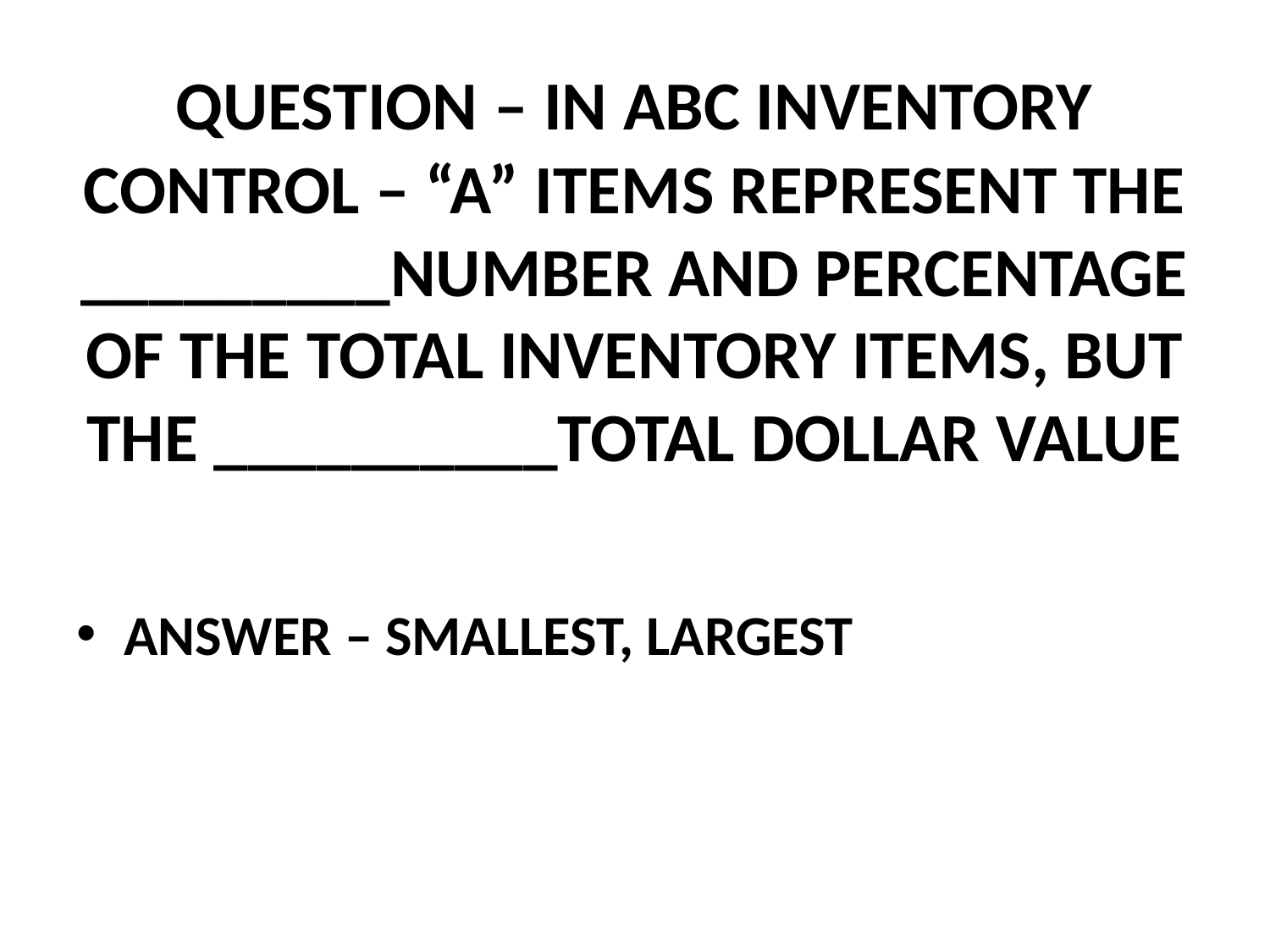

# QUESTION – IN ABC INVENTORY CONTROL – “A” ITEMS REPRESENT THE _________NUMBER AND PERCENTAGE OF THE TOTAL INVENTORY ITEMS, BUT THE __________TOTAL DOLLAR VALUE
ANSWER – SMALLEST, LARGEST